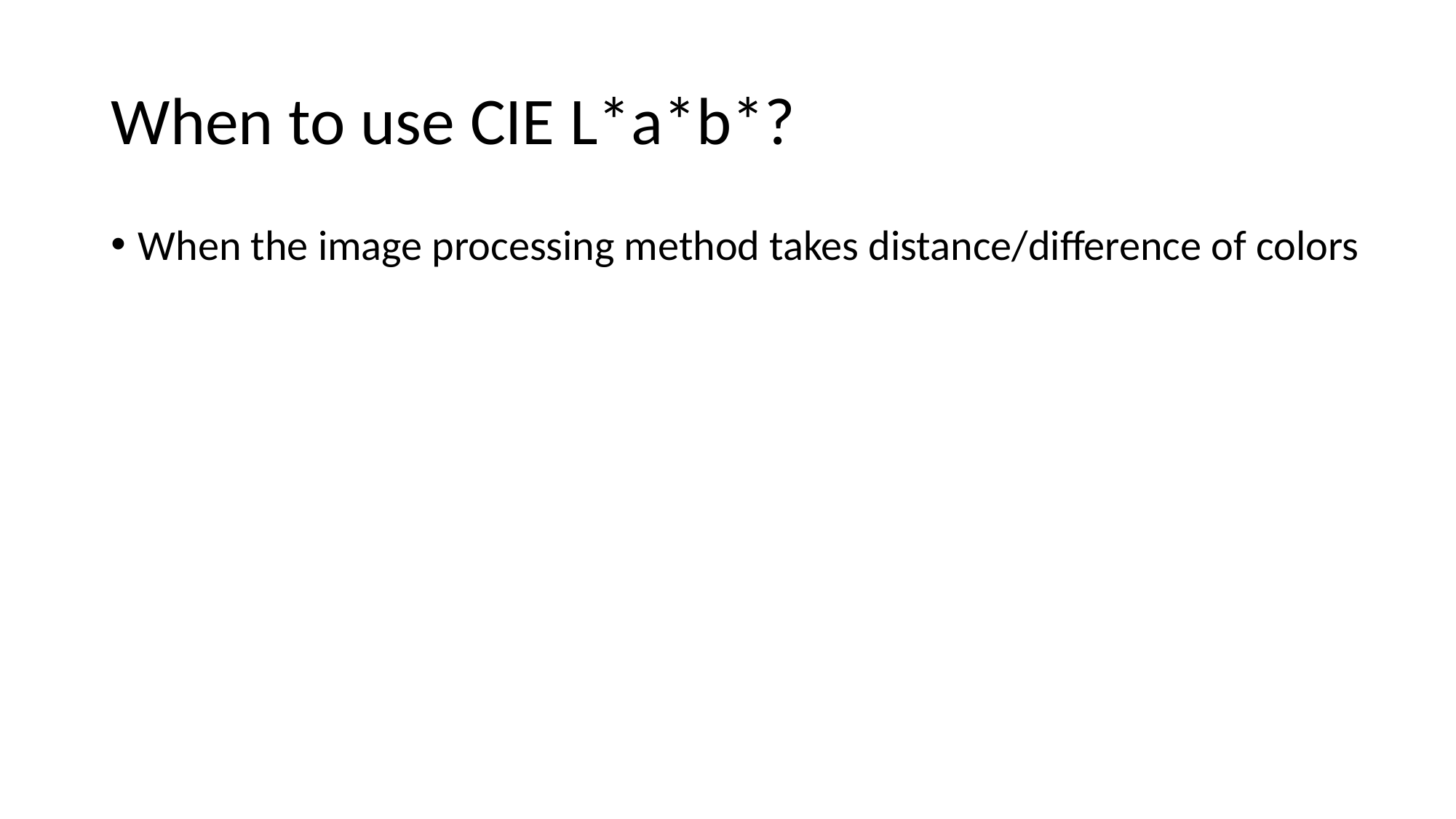

# When to use CIE L*a*b*?
When the image processing method takes distance/difference of colors